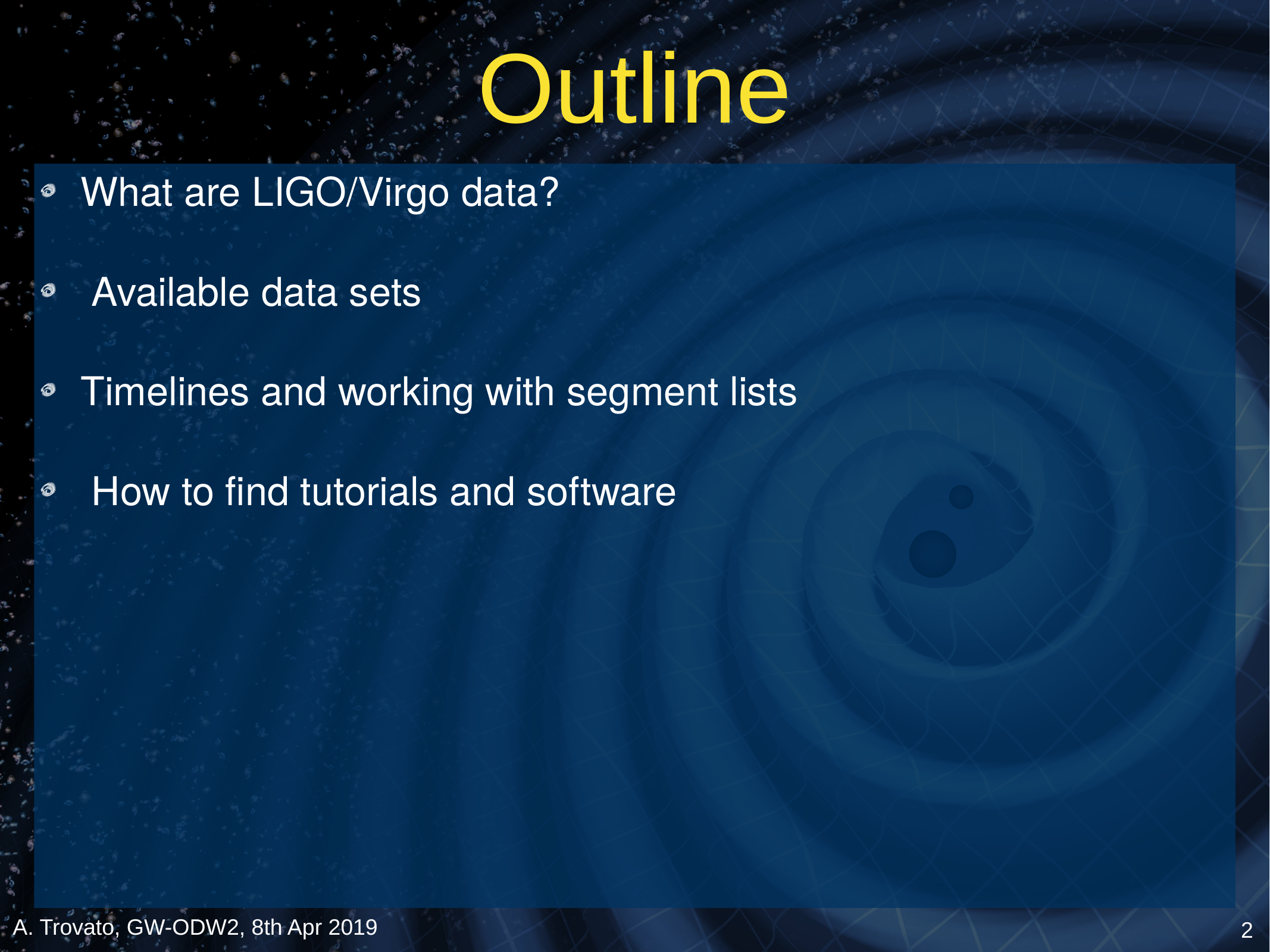

# Outline
What are LIGO/Virgo data?
 Available data sets
Timelines and working with segment lists
 How to find tutorials and software
2